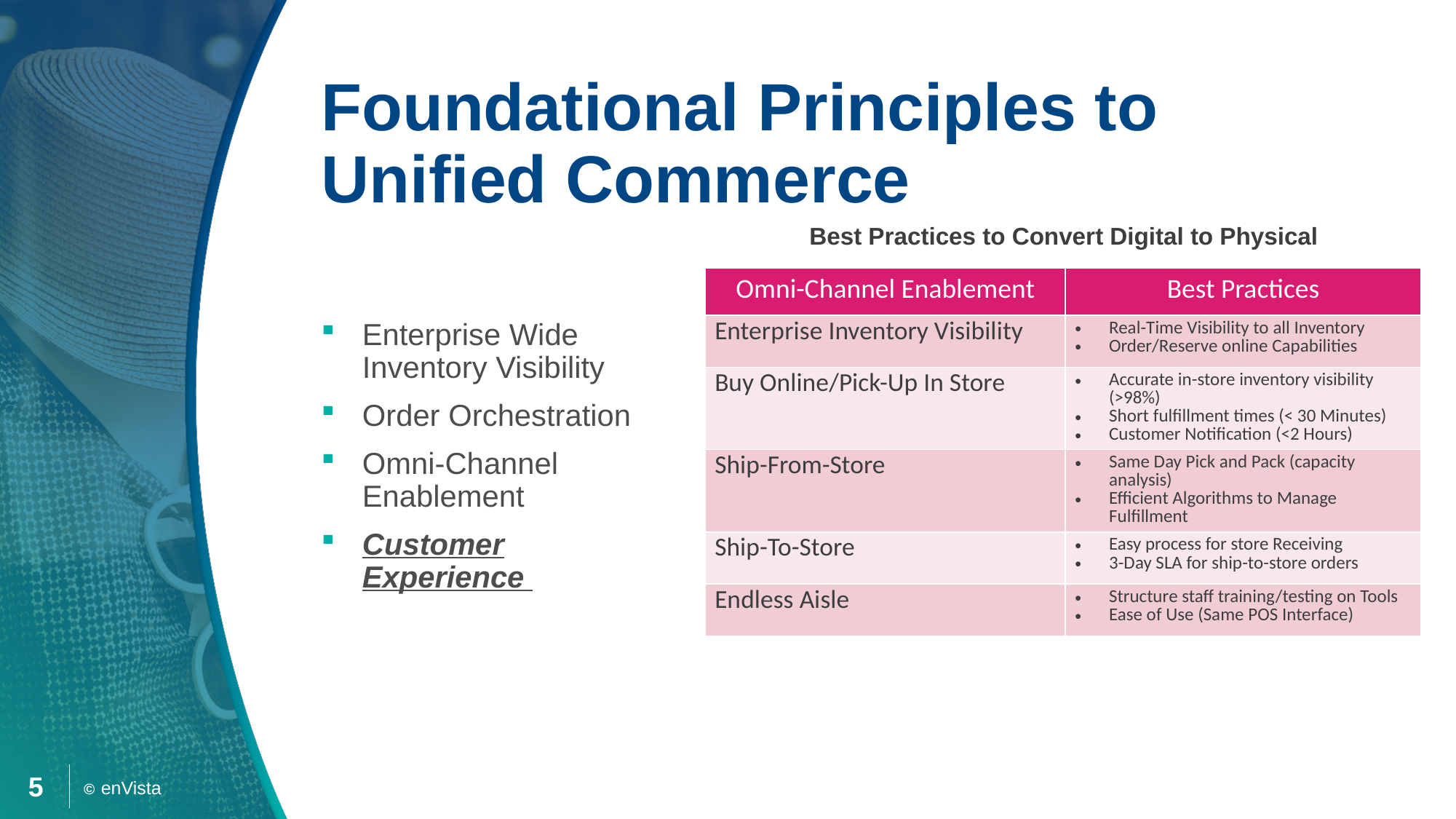

Foundational Principles to Unified Commerce
Best Practices to Convert Digital to Physical
| Omni-Channel Enablement | Best Practices |
| --- | --- |
| Enterprise Inventory Visibility | Real-Time Visibility to all Inventory Order/Reserve online Capabilities |
| Buy Online/Pick-Up In Store | Accurate in-store inventory visibility (>98%) Short fulfillment times (< 30 Minutes) Customer Notification (<2 Hours) |
| Ship-From-Store | Same Day Pick and Pack (capacity analysis) Efficient Algorithms to Manage Fulfillment |
| Ship-To-Store | Easy process for store Receiving 3-Day SLA for ship-to-store orders |
| Endless Aisle | Structure staff training/testing on Tools Ease of Use (Same POS Interface) |
Enterprise Wide Inventory Visibility
Order Orchestration
Omni-Channel Enablement
Customer Experience